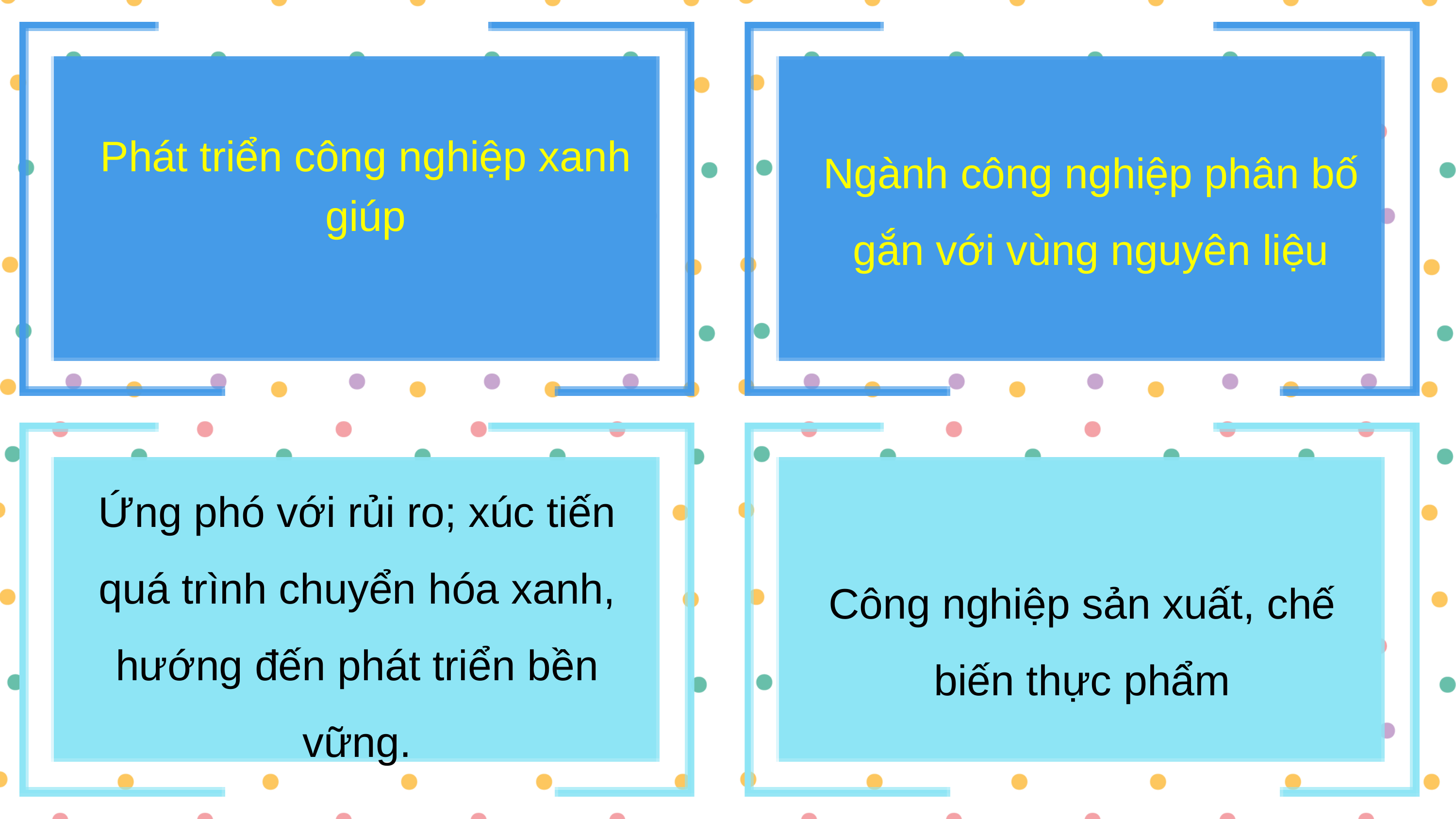

Phát triển công nghiệp xanh giúp

Ngành công nghiệp phân bố gắn với vùng nguyên liệu

Ứng phó với rủi ro; xúc tiến quá trình chuyển hóa xanh, hướng đến phát triển bền vững.

Công nghiệp sản xuất, chế biến thực phẩm